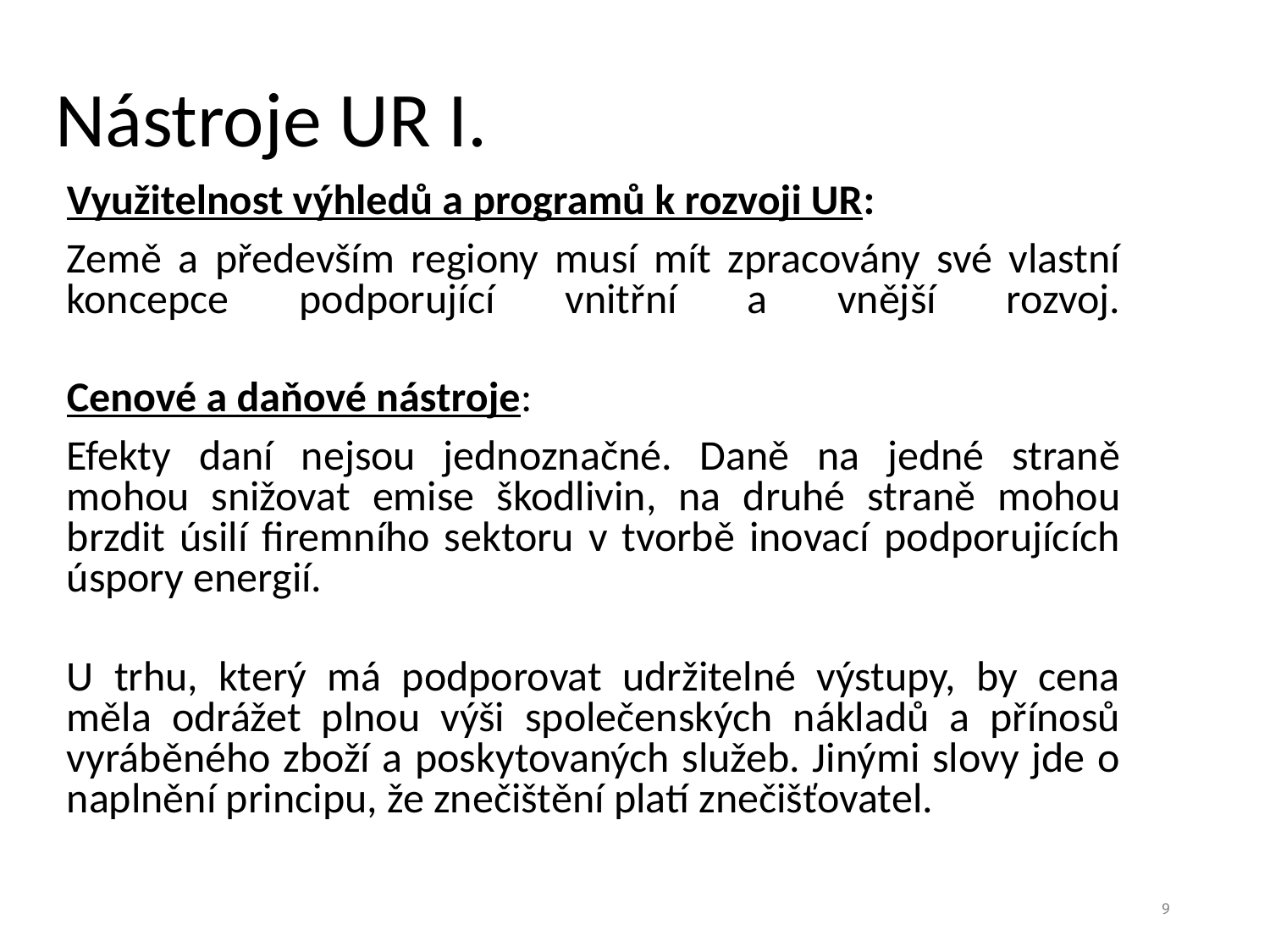

# Nástroje UR I.
Využitelnost výhledů a programů k rozvoji UR:
Země a především regiony musí mít zpracovány své vlastní koncepce podporující vnitřní a vnější rozvoj.
Cenové a daňové nástroje:
Efekty daní nejsou jednoznačné. Daně na jedné straně mohou snižovat emise škodlivin, na druhé straně mohou brzdit úsilí firemního sektoru v tvorbě inovací podporujících úspory energií.
U trhu, který má podporovat udržitelné výstupy, by cena měla odrážet plnou výši společenských nákladů a přínosů vyráběného zboží a poskytovaných služeb. Jinými slovy jde o naplnění principu, že znečištění platí znečišťovatel.

9